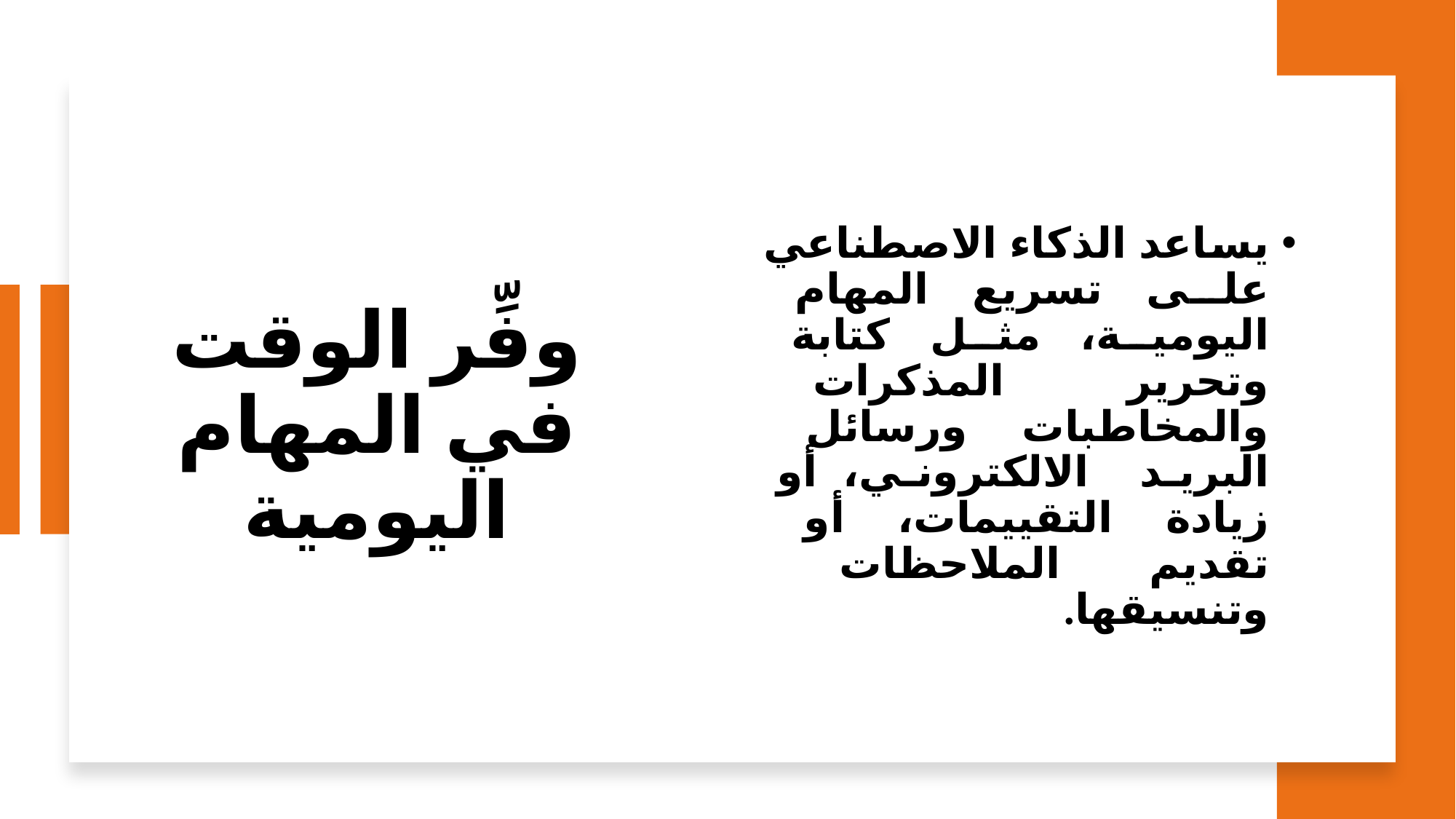

# وفِّر الوقت في المهام اليومية
يساعد الذكاء الاصطناعي على تسريع المهام اليومية، مثل كتابة وتحرير  المذكرات والمخاطبات ورسائل البريد  الالكتروني، أو زيادة التقييمات، أو تقديم الملاحظات وتنسيقها.